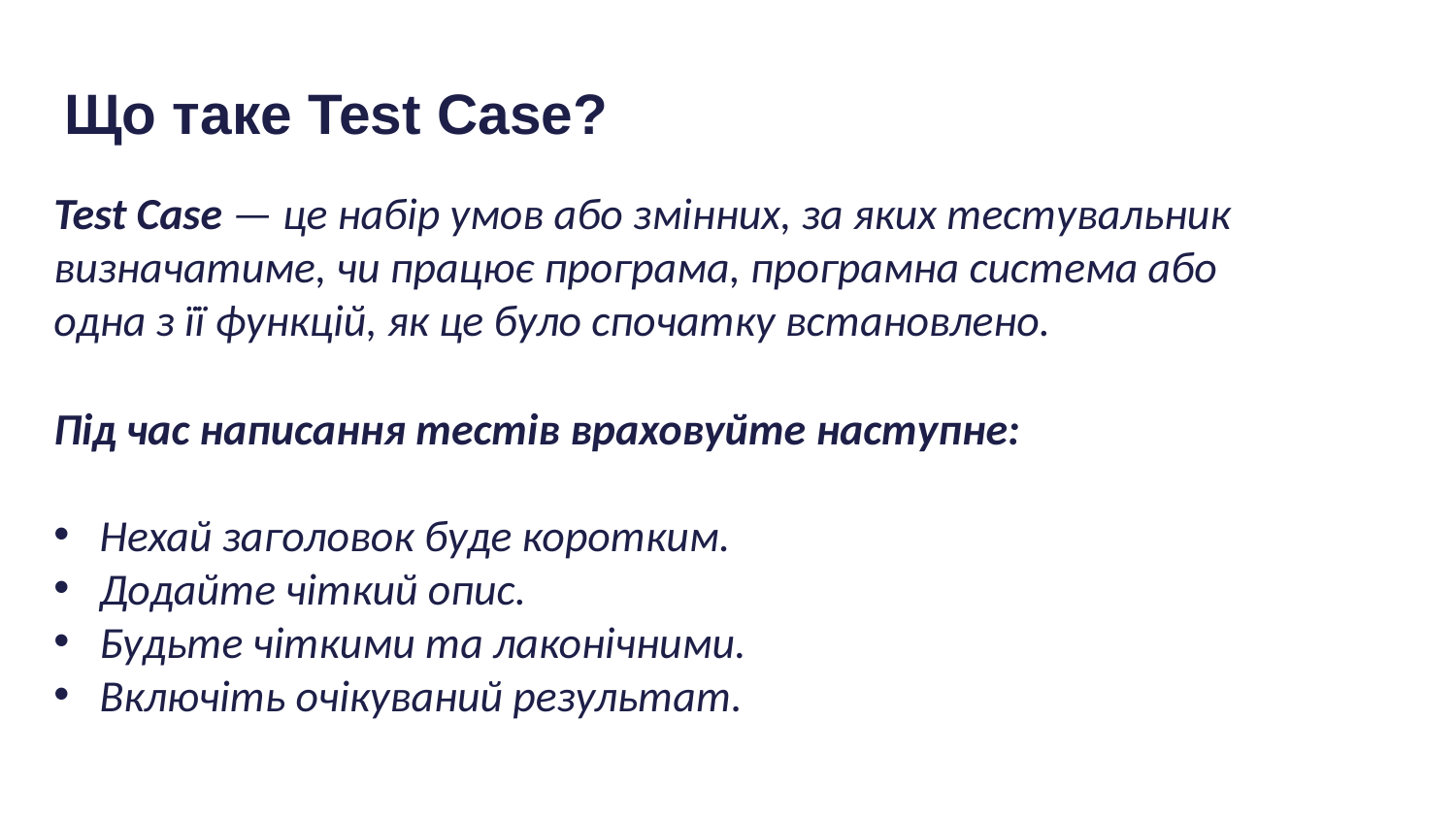

# Що таке Test Case?
Test Case — це набір умов або змінних, за яких тестувальник визначатиме, чи працює програма, програмна система або одна з її функцій, як це було спочатку встановлено.
Під час написання тестів враховуйте наступне:

Нехай заголовок буде коротким.
Додайте чіткий опис.
Будьте чіткими та лаконічними.
Включіть очікуваний результат.